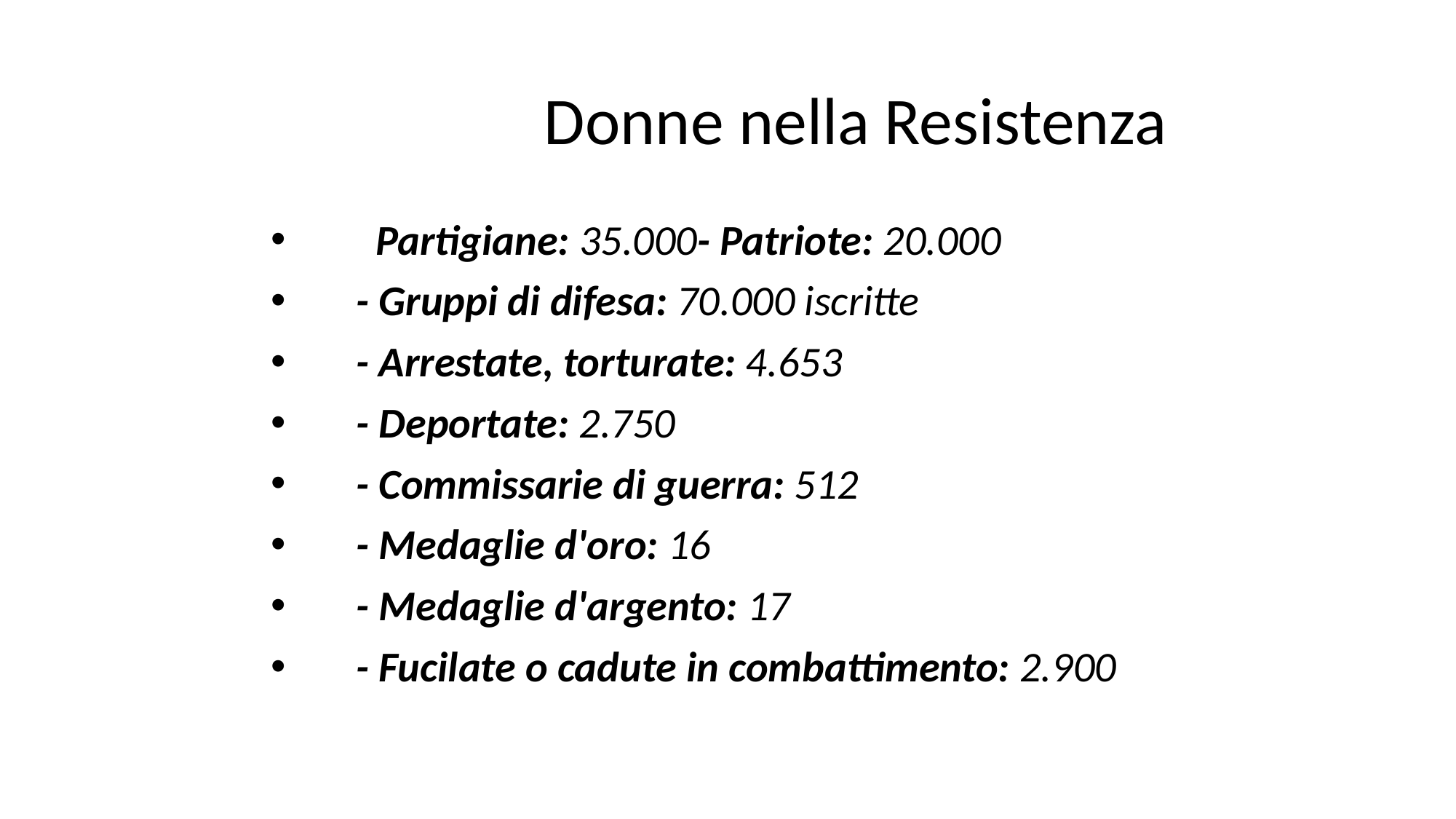

# Donne nella Resistenza
        Partigiane: 35.000- Patriote: 20.000
      - Gruppi di difesa: 70.000 iscritte
      - Arrestate, torturate: 4.653
      - Deportate: 2.750
      - Commissarie di guerra: 512
      - Medaglie d'oro: 16
      - Medaglie d'argento: 17
      - Fucilate o cadute in combattimento: 2.900